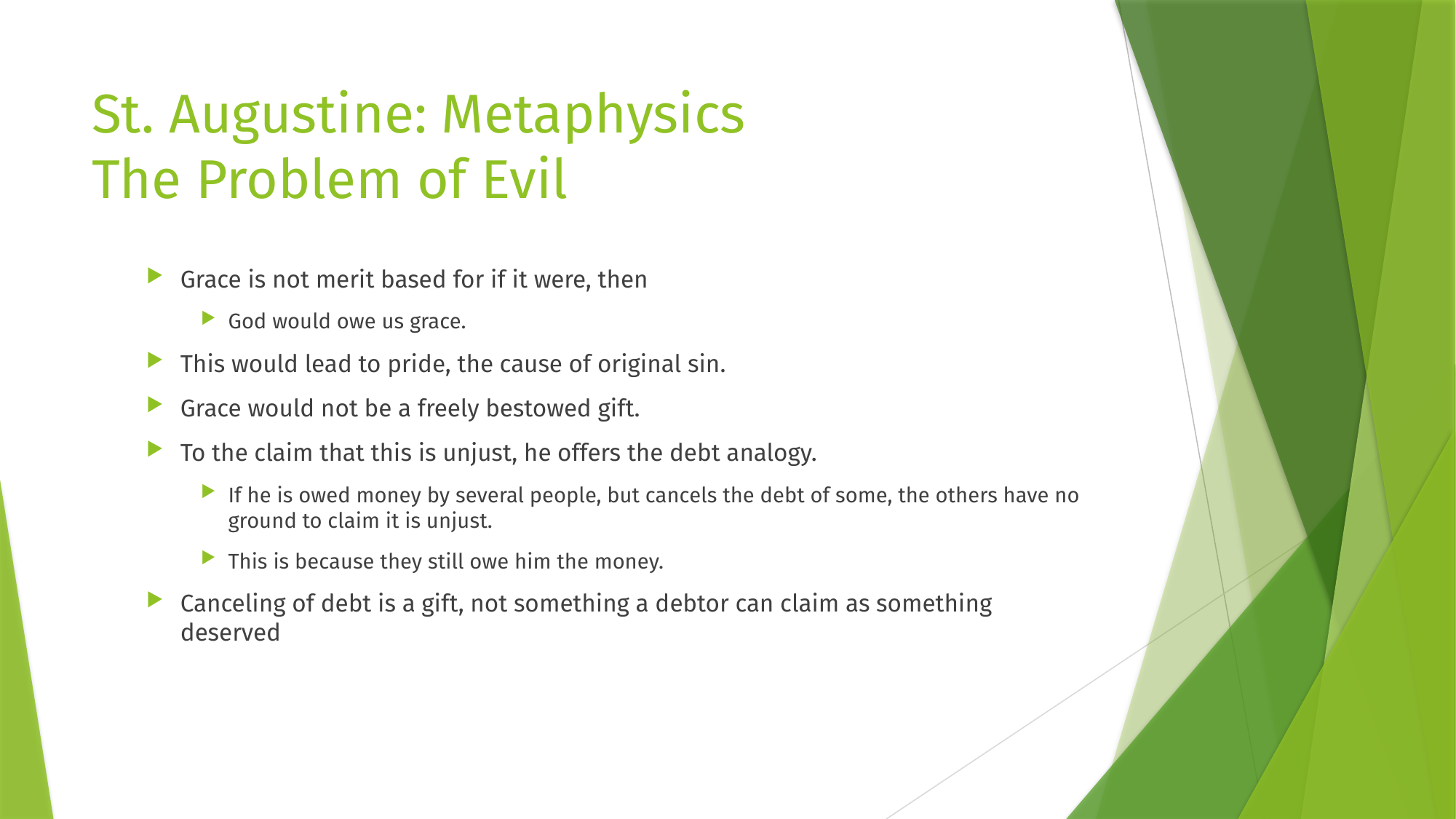

# St. Augustine: Metaphysics The Problem of Evil
Grace is not merit based for if it were, then
God would owe us grace.
This would lead to pride, the cause of original sin.
Grace would not be a freely bestowed gift.
To the claim that this is unjust, he offers the debt analogy.
If he is owed money by several people, but cancels the debt of some, the others have no ground to claim it is unjust.
This is because they still owe him the money.
Canceling of debt is a gift, not something a debtor can claim as something deserved